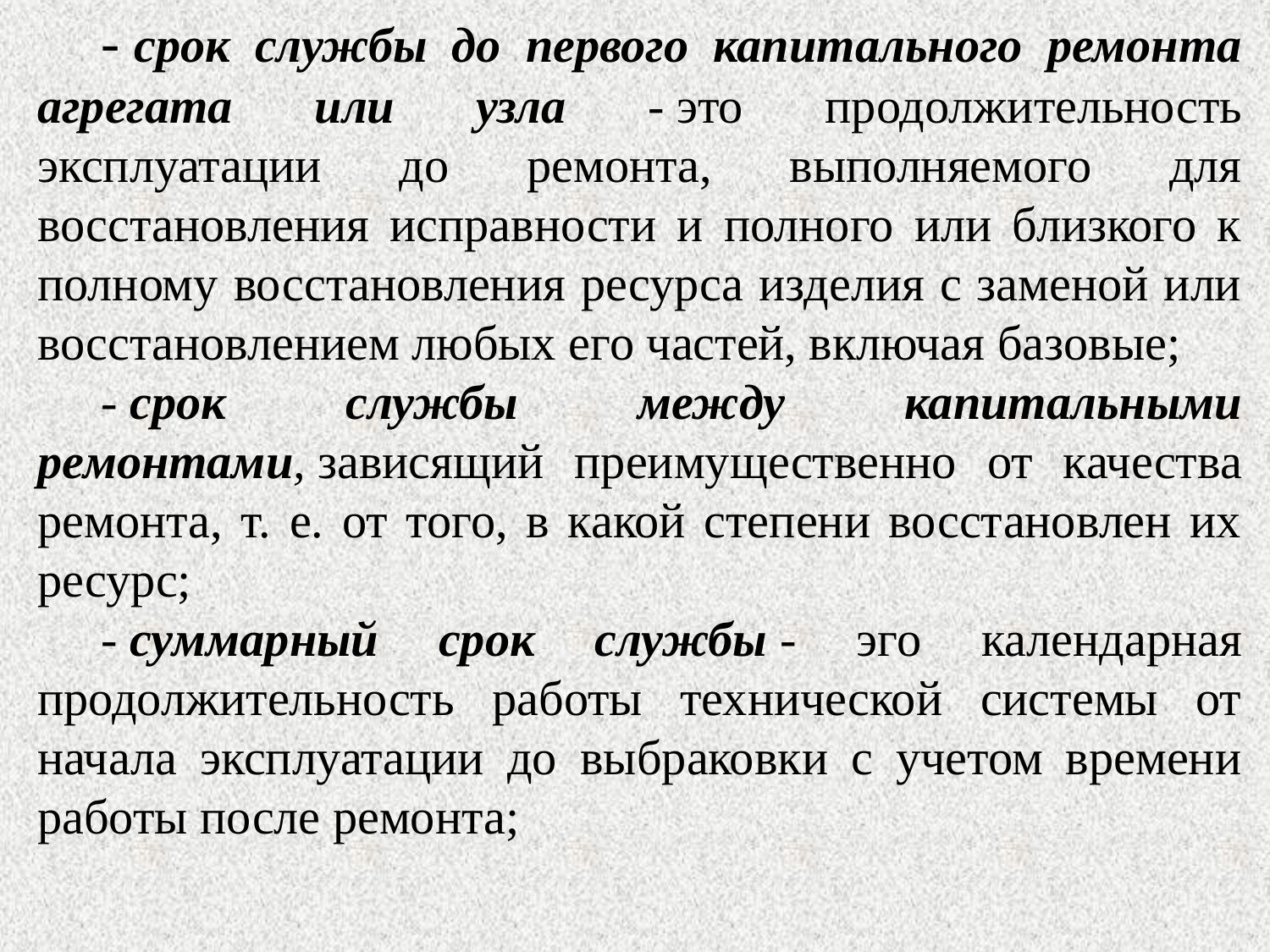

- срок службы до первого капитального ремонта агрегата или узла - это продолжительность эксплуатации до ремонта, выполняемого для восстановления исправности и полного или близкого к полному восстановления ресурса изделия с заменой или восстановлением любых его частей, включая базовые;
- срок службы между капитальными ремонтами, зависящий преимущественно от качества ремонта, т. е. от того, в какой степени восстановлен их ресурс;
- суммарный срок службы - эго календарная продолжительность работы технической системы от начала эксплуатации до выбраковки с учетом времени работы после ремонта;